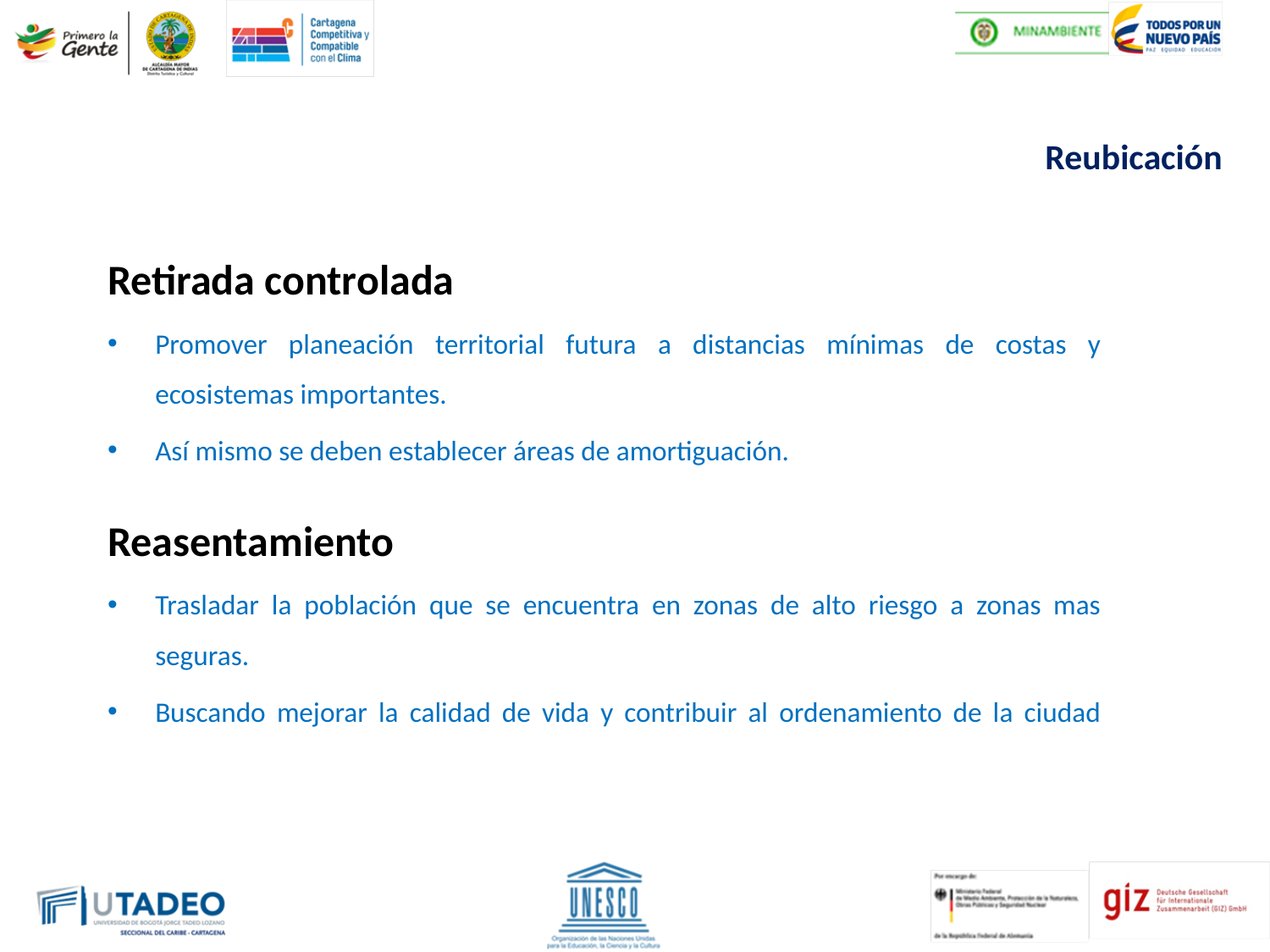

Reubicación
Retirada controlada
Promover planeación territorial futura a distancias mínimas de costas y ecosistemas importantes.
Así mismo se deben establecer áreas de amortiguación.

Reasentamiento
Trasladar la población que se encuentra en zonas de alto riesgo a zonas mas seguras.
Buscando mejorar la calidad de vida y contribuir al ordenamiento de la ciudad